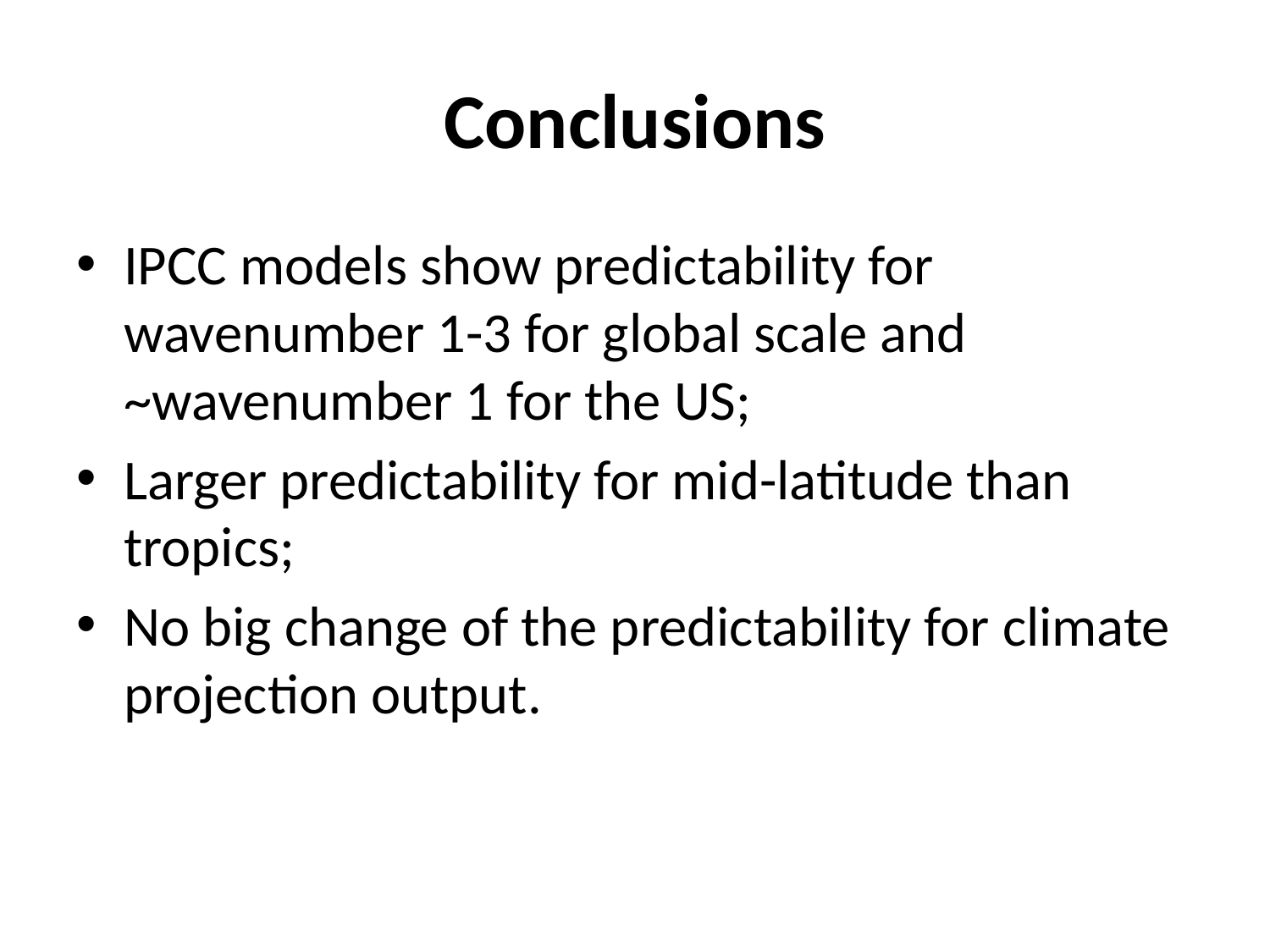

# Conclusions
IPCC models show predictability for wavenumber 1-3 for global scale and ~wavenumber 1 for the US;
Larger predictability for mid-latitude than tropics;
No big change of the predictability for climate projection output.